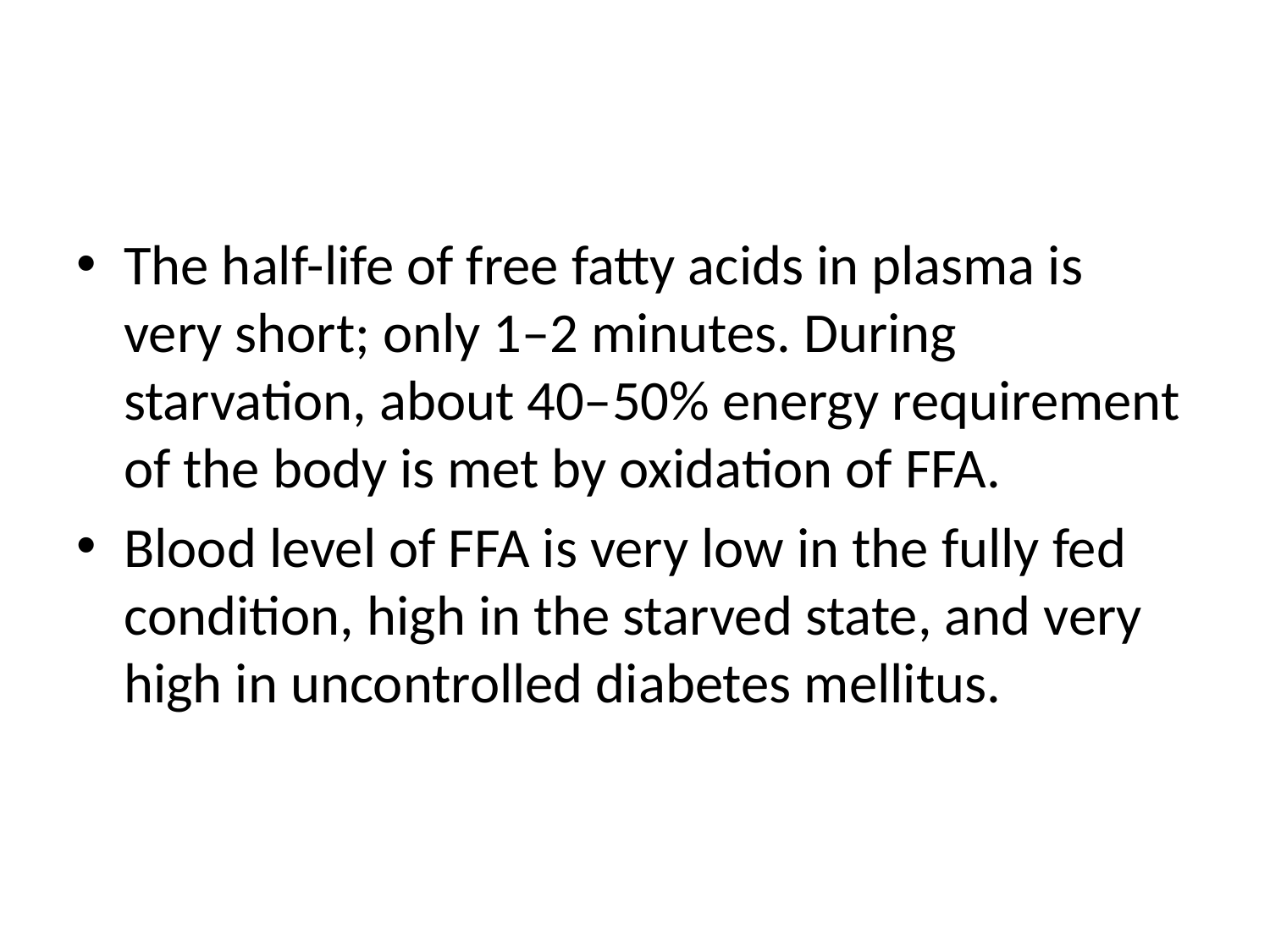

#
The half-life of free fatty acids in plasma is very short; only 1–2 minutes. During starvation, about 40–50% energy requirement of the body is met by oxidation of FFA.
Blood level of FFA is very low in the fully fed condition, high in the starved state, and very high in uncontrolled diabetes mellitus.